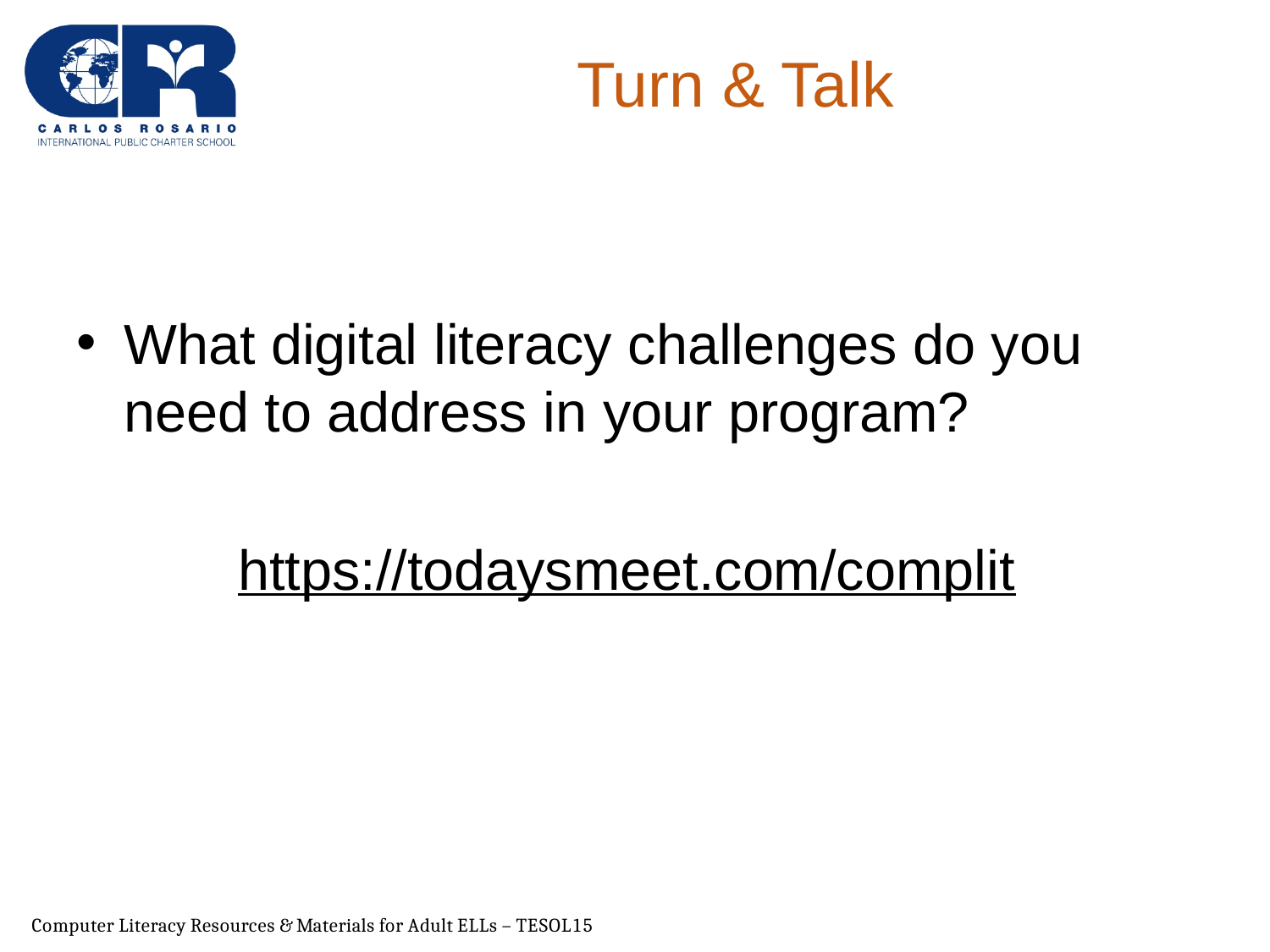

# Turn & Talk

What digital literacy challenges do you need to address in your program?

https://todaysmeet.com/complit

Computer Literacy Resources & Materials for Adult ELLs – TESOL15